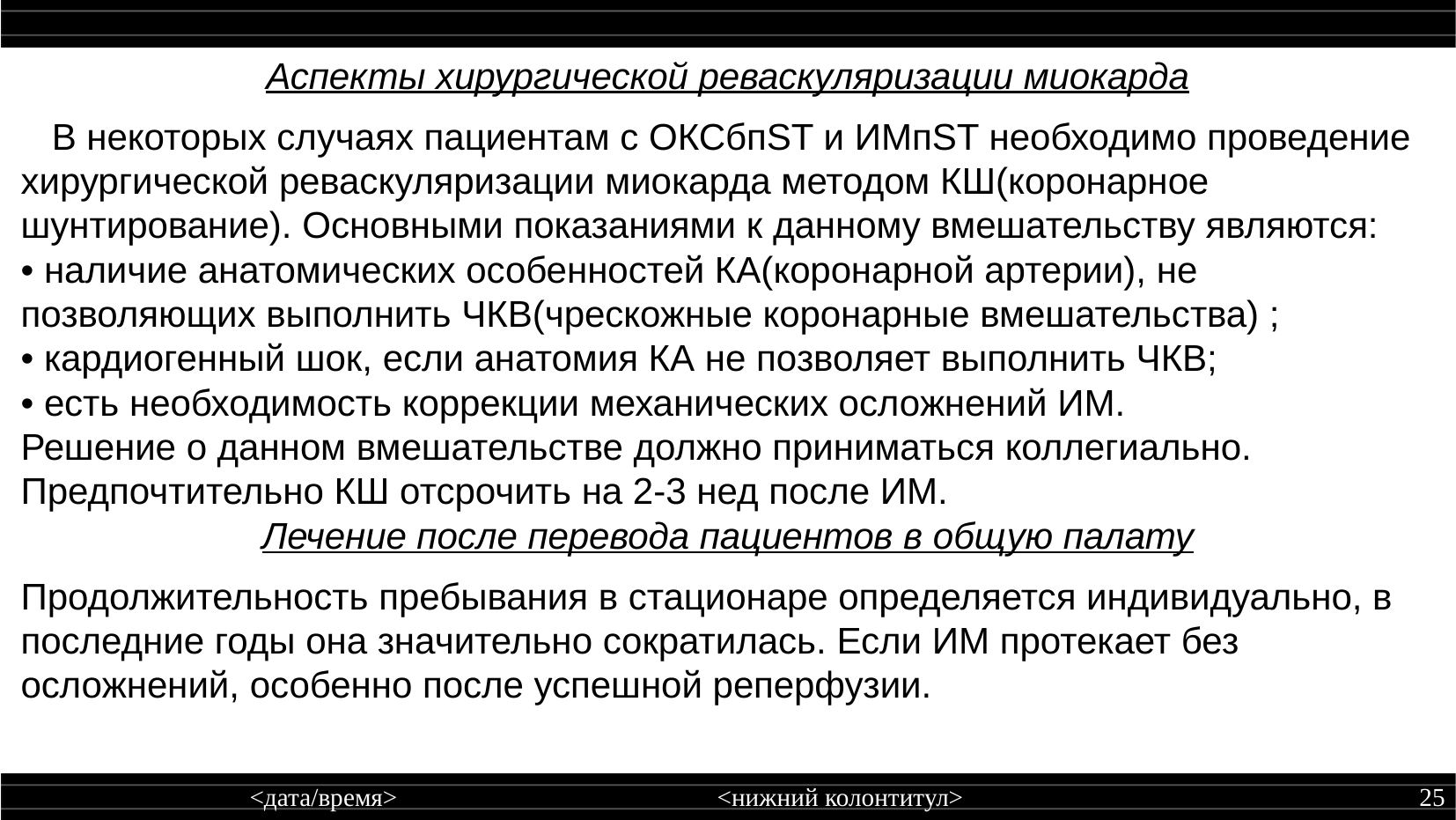

Аспекты хирургической реваскуляризации миокарда
   В некоторых случаях пациентам с ОКСбпST и ИМпST необходимо проведение хирургической реваскуляризации миокарда методом КШ(коронарное шунтирование). Основными показаниями к данному вмешательству являются:
• наличие анатомических особенностей КА(коронарной артерии), не позволяющих выполнить ЧКВ(чрескожные коронарные вмешательства) ;
• кардиогенный шок, если анатомия КА не позволяет выполнить ЧКВ;
• есть необходимость коррекции механических осложнений ИМ.
Решение о данном вмешательстве должно приниматься коллегиально. Предпочтительно КШ отсрочить на 2-3 нед после ИМ.
Лечение после перевода пациентов в общую палату
Продолжительность пребывания в стационаре определяется индивидуально, в последние годы она значительно сократилась. Если ИМ протекает без осложнений, особенно после успешной реперфузии.